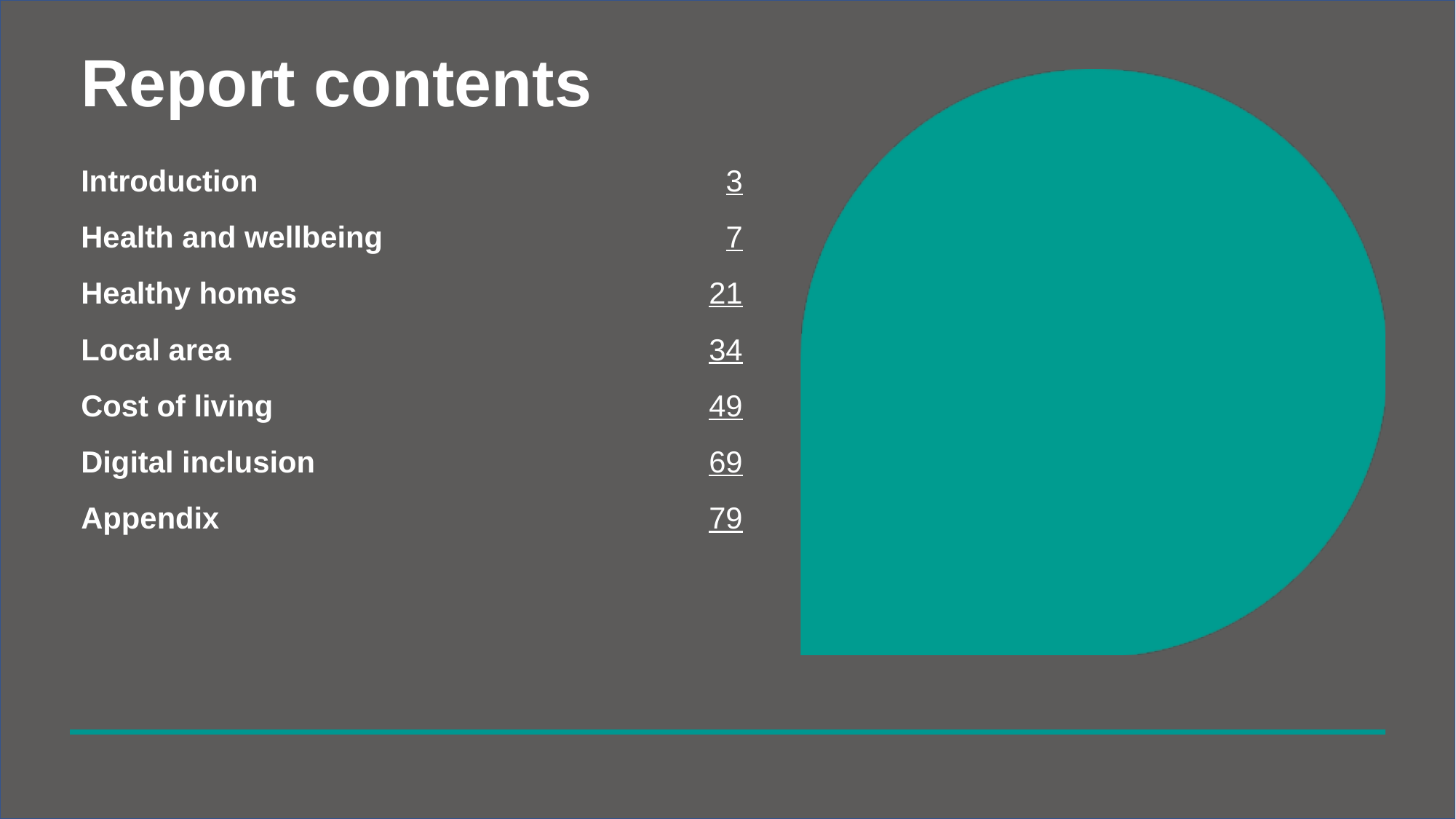

# Report contents
| Introduction | 3 |
| --- | --- |
| Health and wellbeing | 7 |
| Healthy homes | 21 |
| Local area | 34 |
| Cost of living | 49 |
| Digital inclusion | 69 |
| Appendix | 79 |